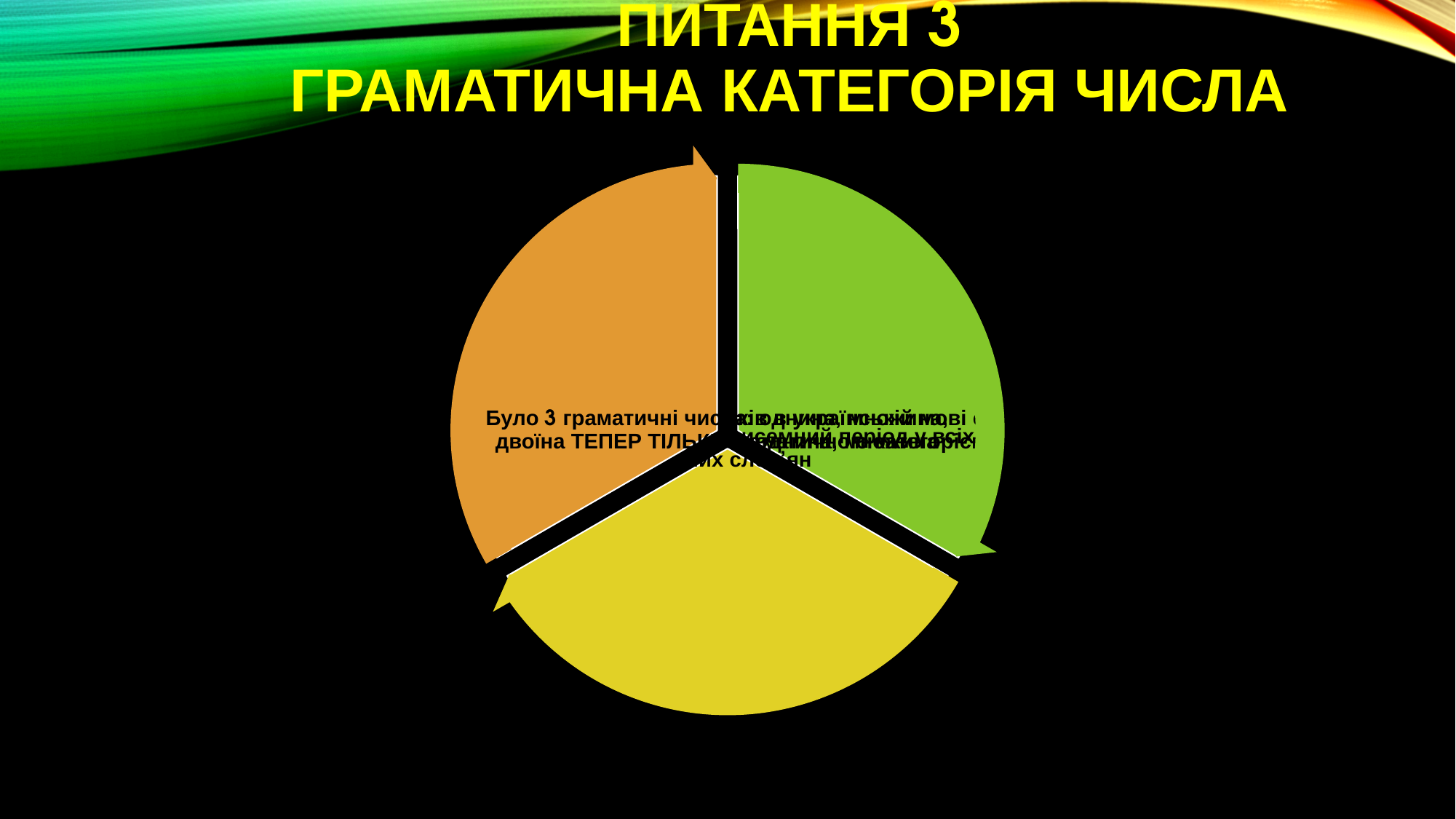

# Питання 3 Граматична категорія числа
Категорія числа іменників в українській мові є самостійною, лексико-граматичною категорією
Сформувалась ще в дописемний період у всіх східних слов’ян
Було 3 граматичні числа: однина, множина, двоїна ТЕПЕР ТІЛЬКИ 2: однина, множина